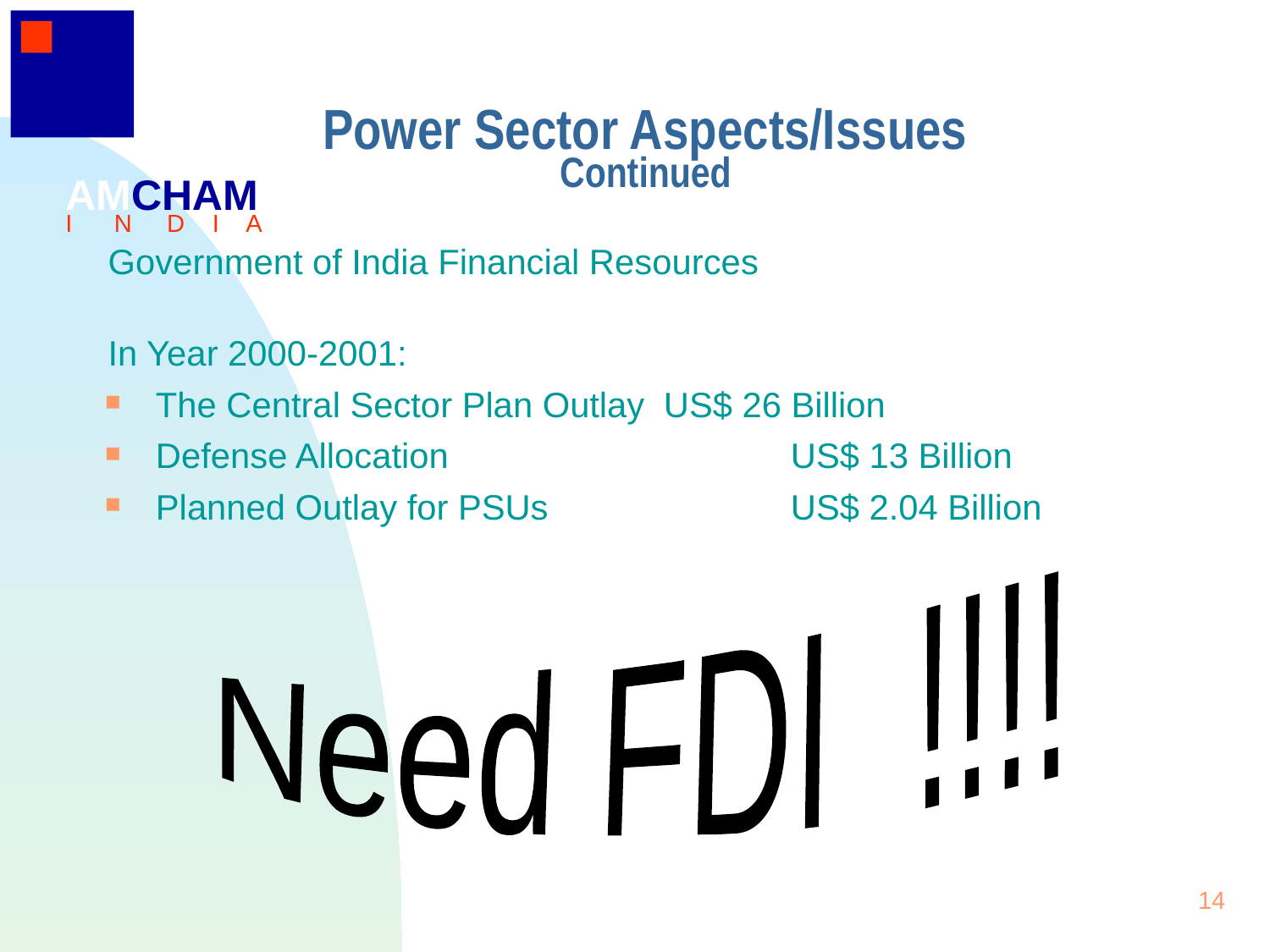

14

Power Sector Aspects/Issues
Continued

AMCHAM
I      N     D    I    A
# Government of India Financial Resources

In Year 2000-2001:
The Central Sector Plan Outlay	US$ 26 Billion
Defense Allocation			US$ 13 Billion
Planned Outlay for PSUs		US$ 2.04 Billion
Need FDI  !!!!